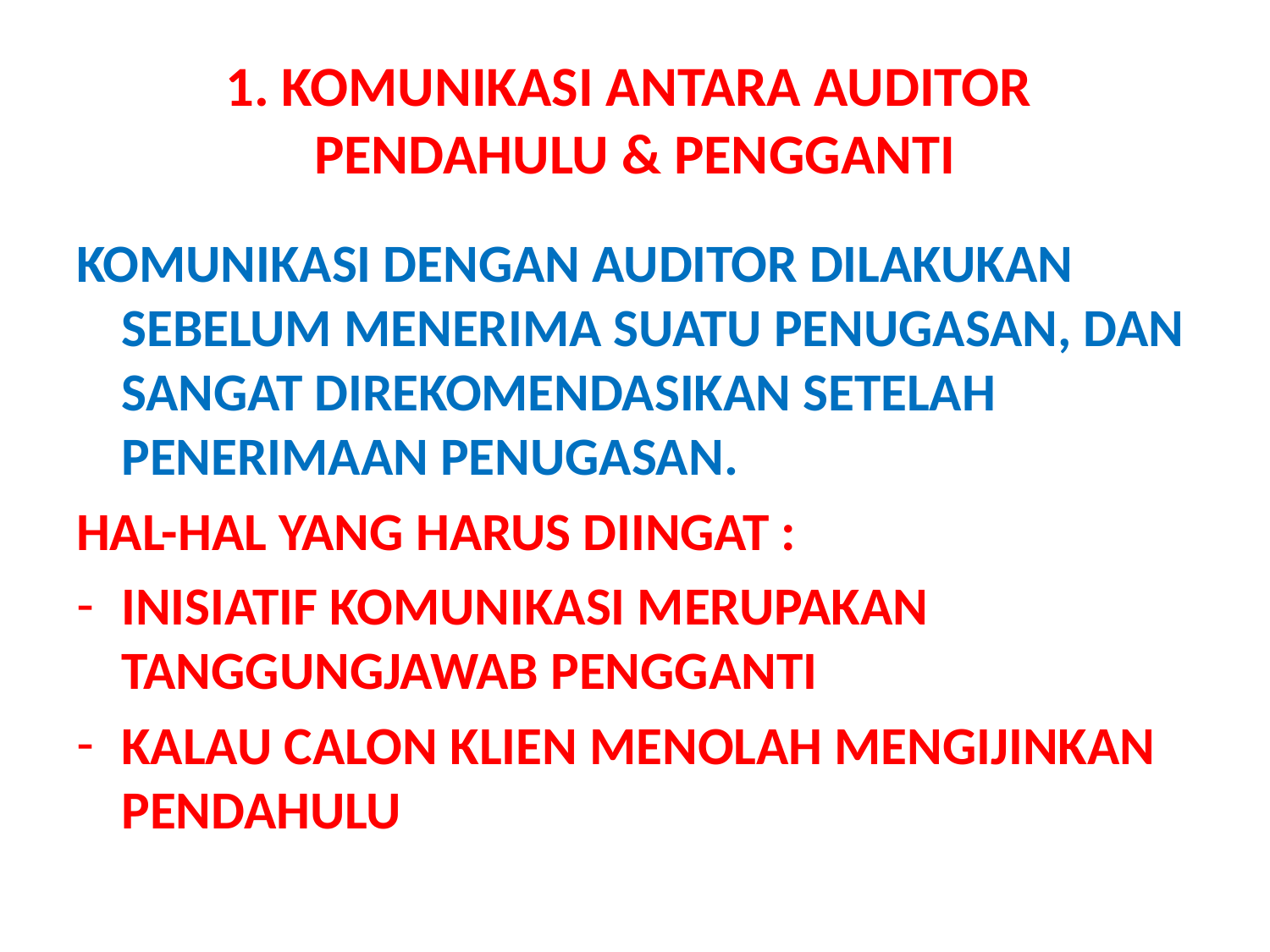

# 1. KOMUNIKASI ANTARA AUDITOR PENDAHULU & PENGGANTI
KOMUNIKASI DENGAN AUDITOR DILAKUKAN SEBELUM MENERIMA SUATU PENUGASAN, DAN SANGAT DIREKOMENDASIKAN SETELAH PENERIMAAN PENUGASAN.
HAL-HAL YANG HARUS DIINGAT :
INISIATIF KOMUNIKASI MERUPAKAN TANGGUNGJAWAB PENGGANTI
KALAU CALON KLIEN MENOLAH MENGIJINKAN PENDAHULU